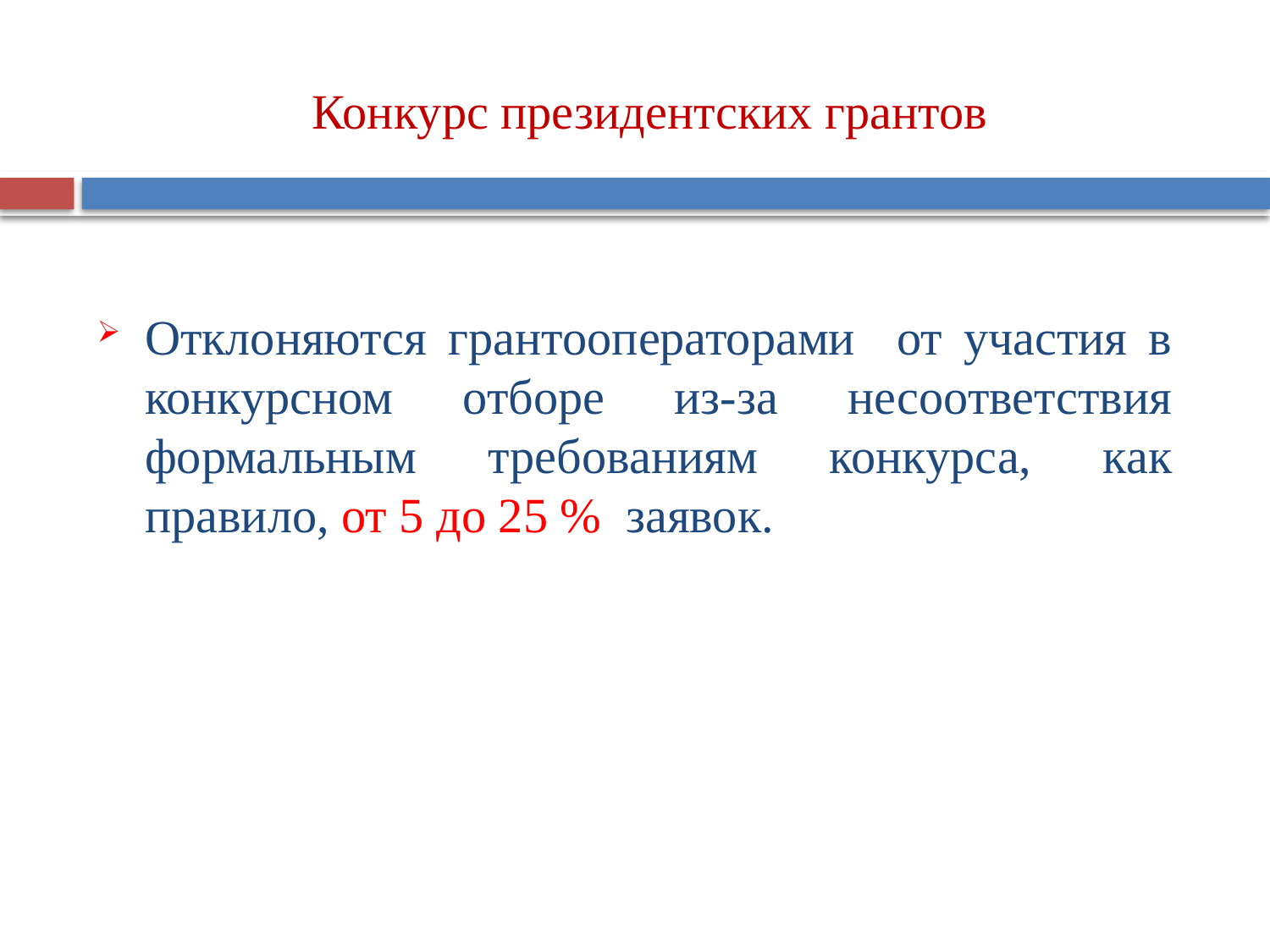

Конкурс президентских грантов

Отклоняются грантооператорами  от участия в конкурсном отборе из-за несоответствия формальным требованиям конкурса, как правило, от 5 до 25 %  заявок.